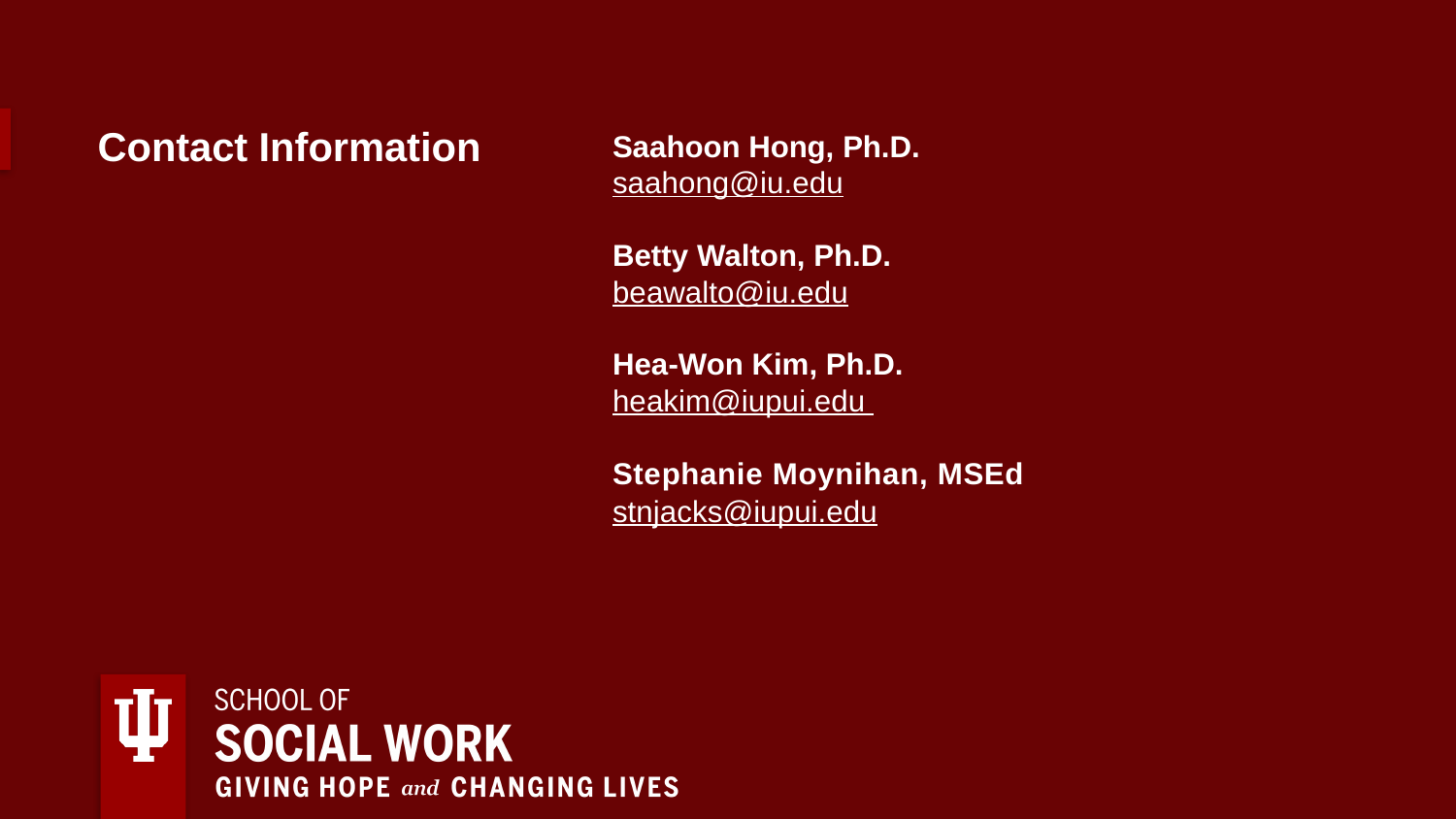

Contact Information
Saahoon Hong, Ph.D.
saahong@iu.edu

Betty Walton, Ph.D.
beawalto@iu.edu

Hea-Won Kim, Ph.D.
heakim@iupui.edu

Stephanie Moynihan, MSEd
stnjacks@iupui.edu